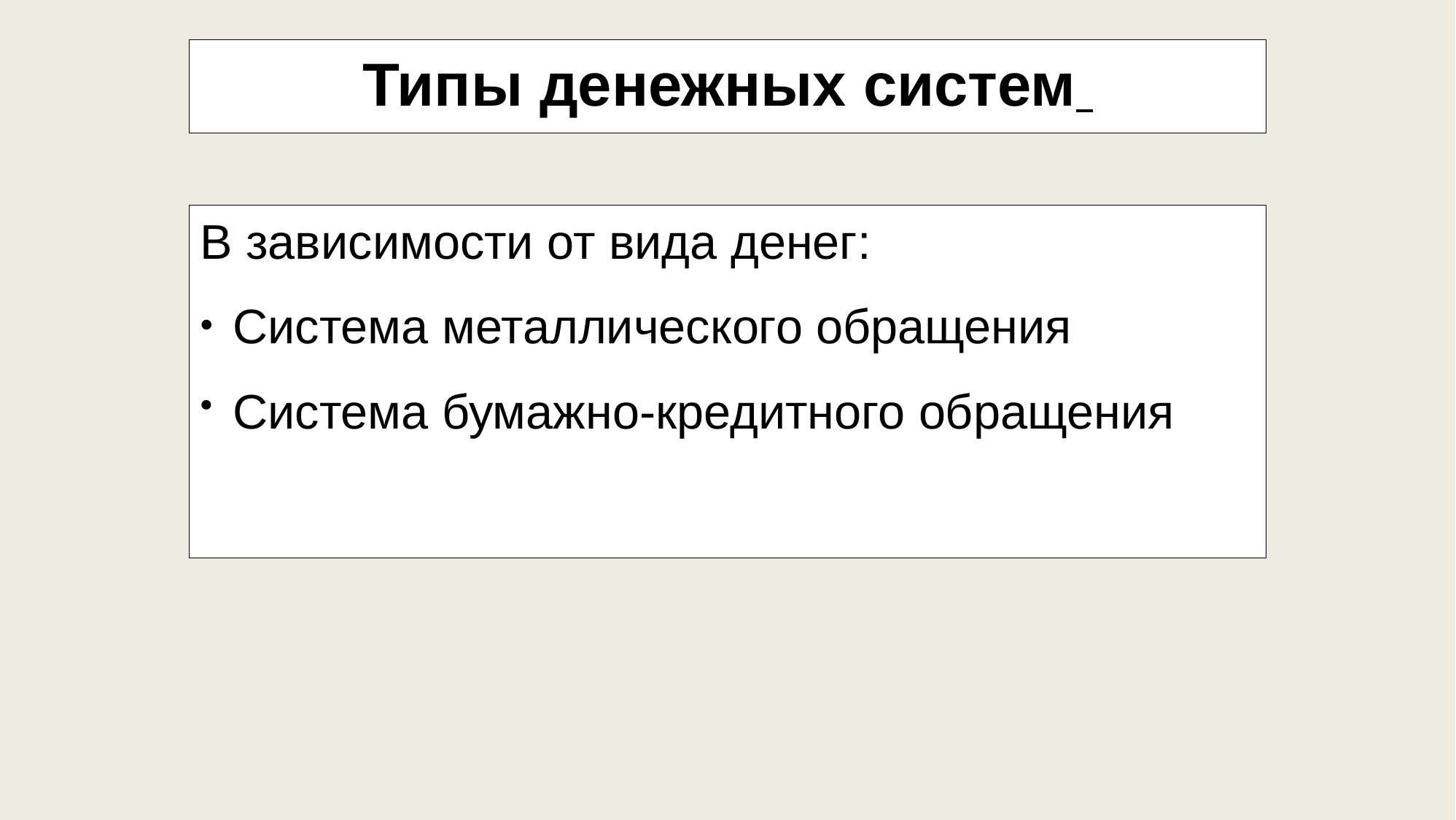

Типы денежных систем
В зависимости от вида денег:

Система металлического обращения

Система бумажно-кредитного обращения